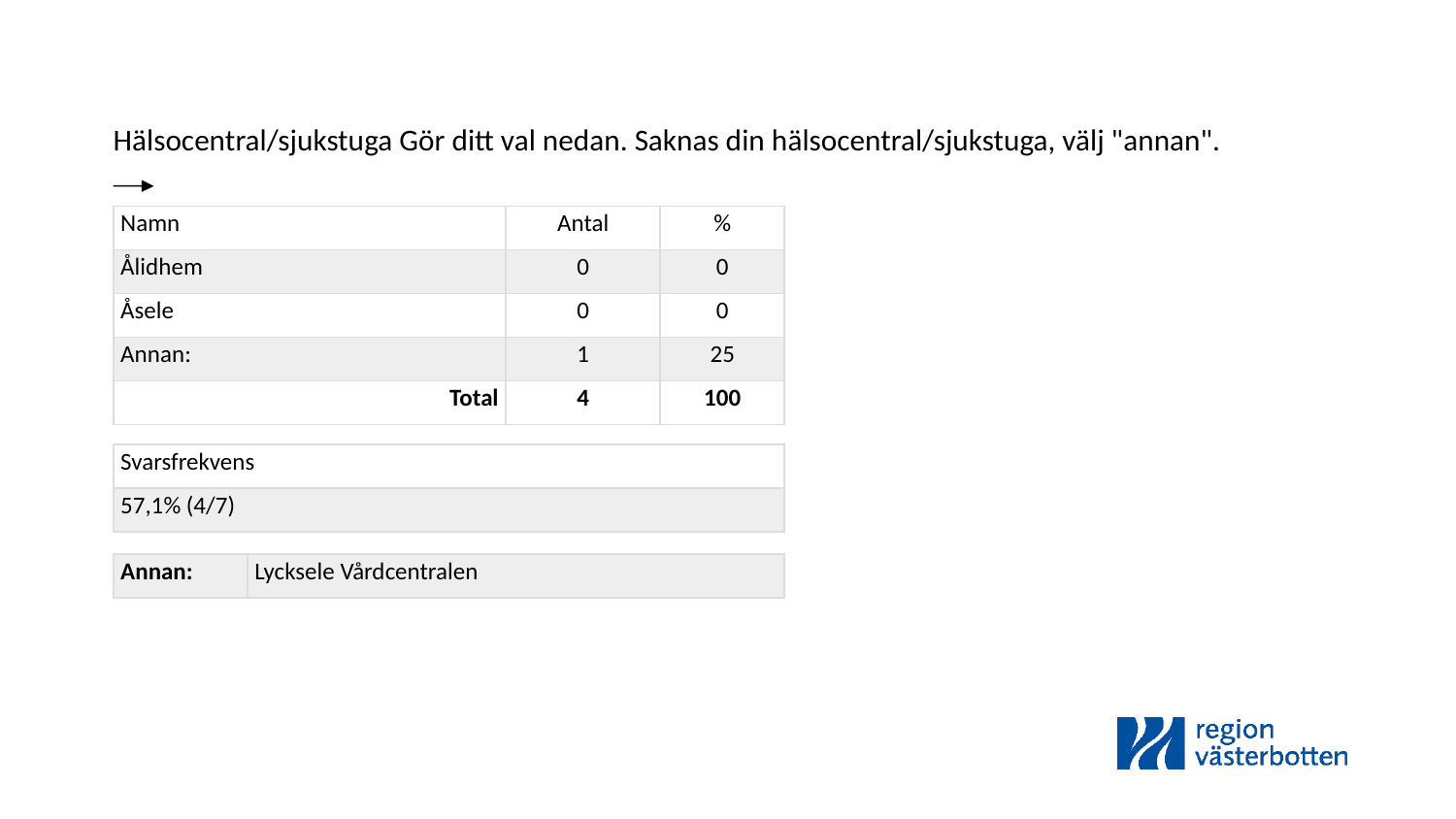

Hälsocentral/sjukstuga Gör ditt val nedan. Saknas din hälsocentral/sjukstuga, välj "annan".

| Namn | Antal | % |
| --- | --- | --- |
| Ålidhem | 0 | 0 |
| Åsele | 0 | 0 |
| Annan: | 1 | 25 |
| Total | 4 | 100 |
| Svarsfrekvens |
| --- |
| 57,1% (4/7) |
| Annan: | Lycksele Vårdcentralen |
| --- | --- |